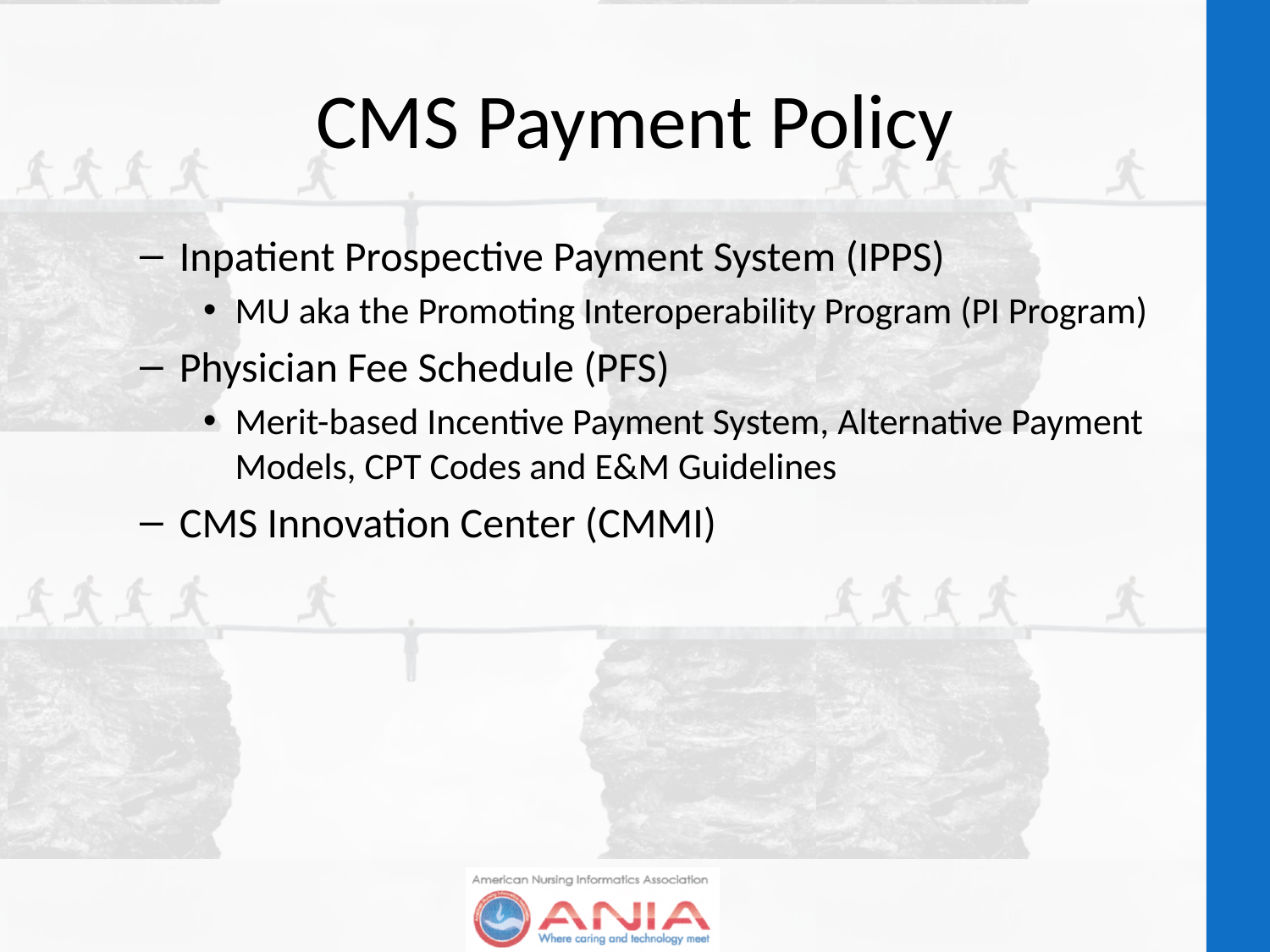

# CMS Payment Policy
Inpatient Prospective Payment System (IPPS)
MU aka the Promoting Interoperability Program (PI Program)
Physician Fee Schedule (PFS)
Merit-based Incentive Payment System, Alternative Payment Models, CPT Codes and E&M Guidelines
CMS Innovation Center (CMMI)